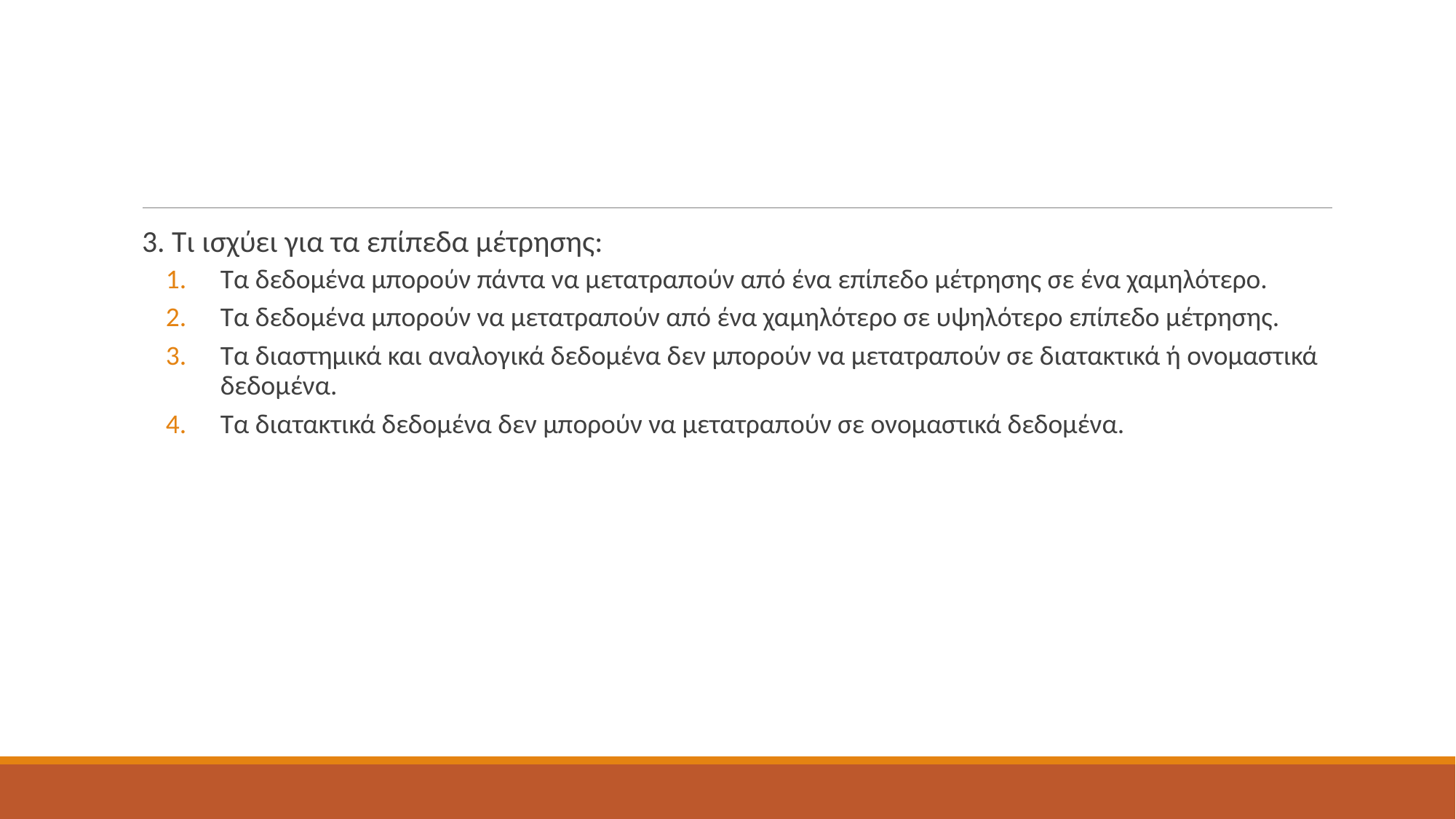

#
3. Τι ισχύει για τα επίπεδα μέτρησης:
Τα δεδομένα μπορούν πάντα να μετατραπούν από ένα επίπεδο μέτρησης σε ένα χαμηλότερο.
Τα δεδομένα μπορούν να μετατραπούν από ένα χαμηλότερο σε υψηλότερο επίπεδο μέτρησης.
Τα διαστημικά και αναλογικά δεδομένα δεν μπορούν να μετατραπούν σε διατακτικά ή ονομαστικά δεδομένα.
Τα διατακτικά δεδομένα δεν μπορούν να μετατραπούν σε ονομαστικά δεδομένα.